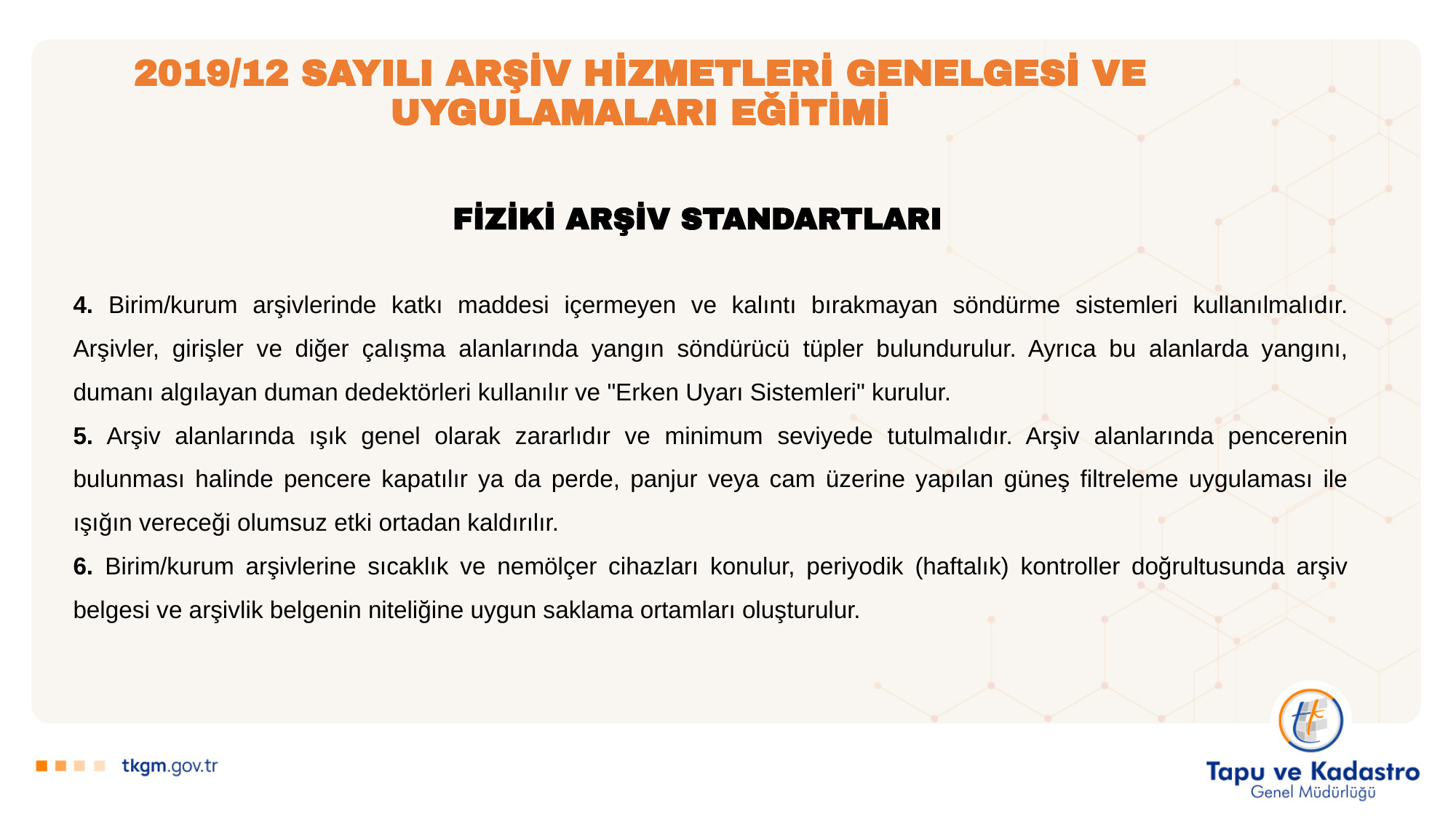

# 2019/12 SAYILI ARŞİV HİZMETLERİ GENELGESİ VE UYGULAMALARI EĞİTİMİ

FİZİKİ ARŞİV STANDARTLARI

4. Birim/kurum arşivlerinde katkı maddesi içermeyen ve kalıntı bırakmayan söndürme sistemleri kullanılmalıdır. Arşivler, girişler ve diğer çalışma alanlarında yangın söndürücü tüpler bulundurulur. Ayrıca bu alanlarda yangını, dumanı algılayan duman dedektörleri kullanılır ve "Erken Uyarı Sistemleri" kurulur.
5. Arşiv alanlarında ışık genel olarak zararlıdır ve minimum seviyede tutulmalıdır. Arşiv alanlarında pencerenin bulunması halinde pencere kapatılır ya da perde, panjur veya cam üzerine yapılan güneş filtreleme uygulaması ile ışığın vereceği olumsuz etki ortadan kaldırılır.
6. Birim/kurum arşivlerine sıcaklık ve nemölçer cihazları konulur, periyodik (haftalık) kontroller doğrultusunda arşiv belgesi ve arşivlik belgenin niteliğine uygun saklama ortamları oluşturulur.